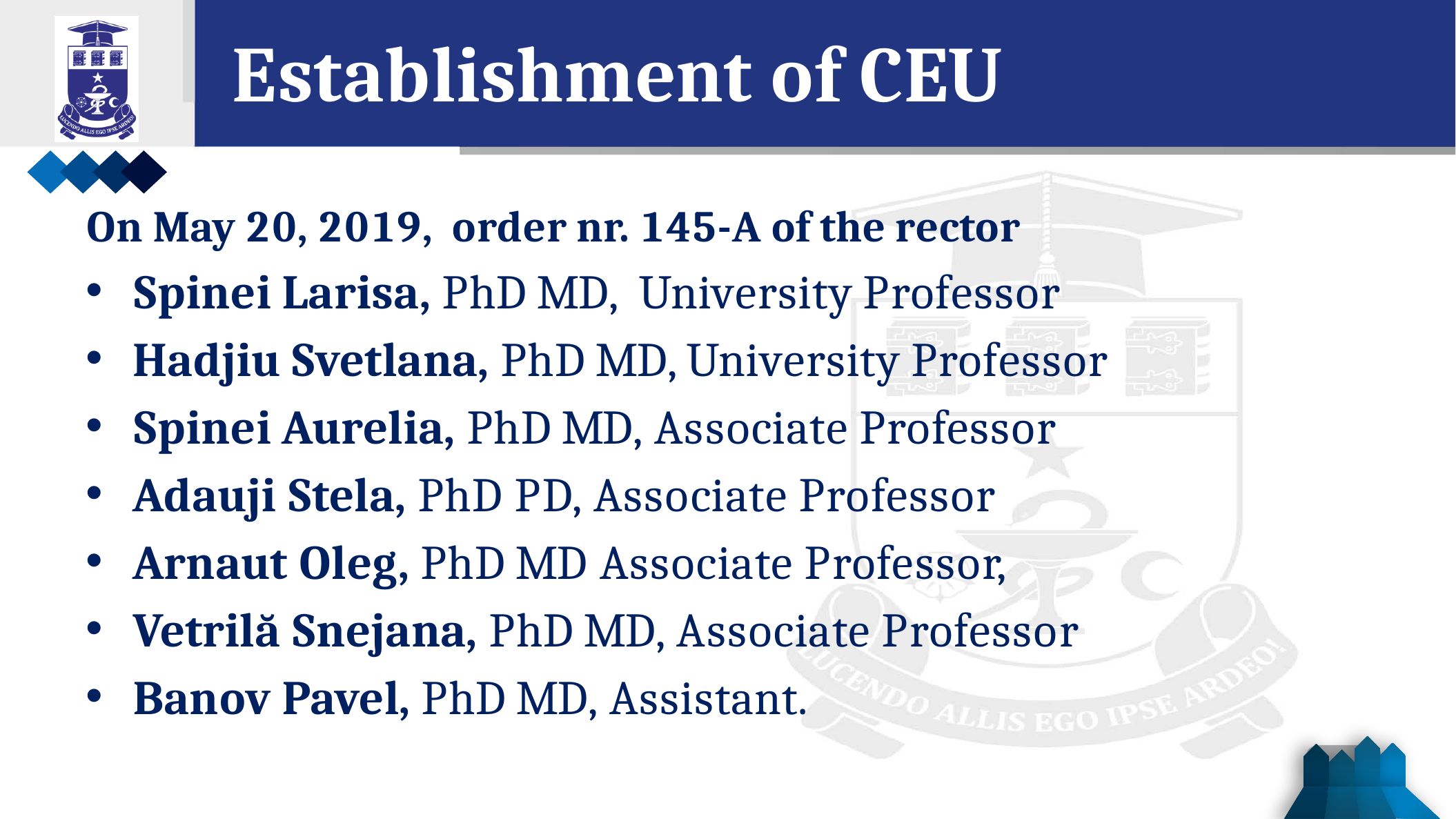

Establishment of CEU
On May 20, 2019,  order nr. 145-A of the rector
Spinei Larisa, PhD MD,  University Professor
Hadjiu Svetlana, PhD MD, University Professor
Spinei Aurelia, PhD MD, Associate Professor
Adauji Stela, PhD PD, Associate Professor
Arnaut Oleg, PhD MD Associate Professor,
Vetrilă Snejana, PhD MD, Associate Professor
Banov Pavel, PhD MD, Assistant.